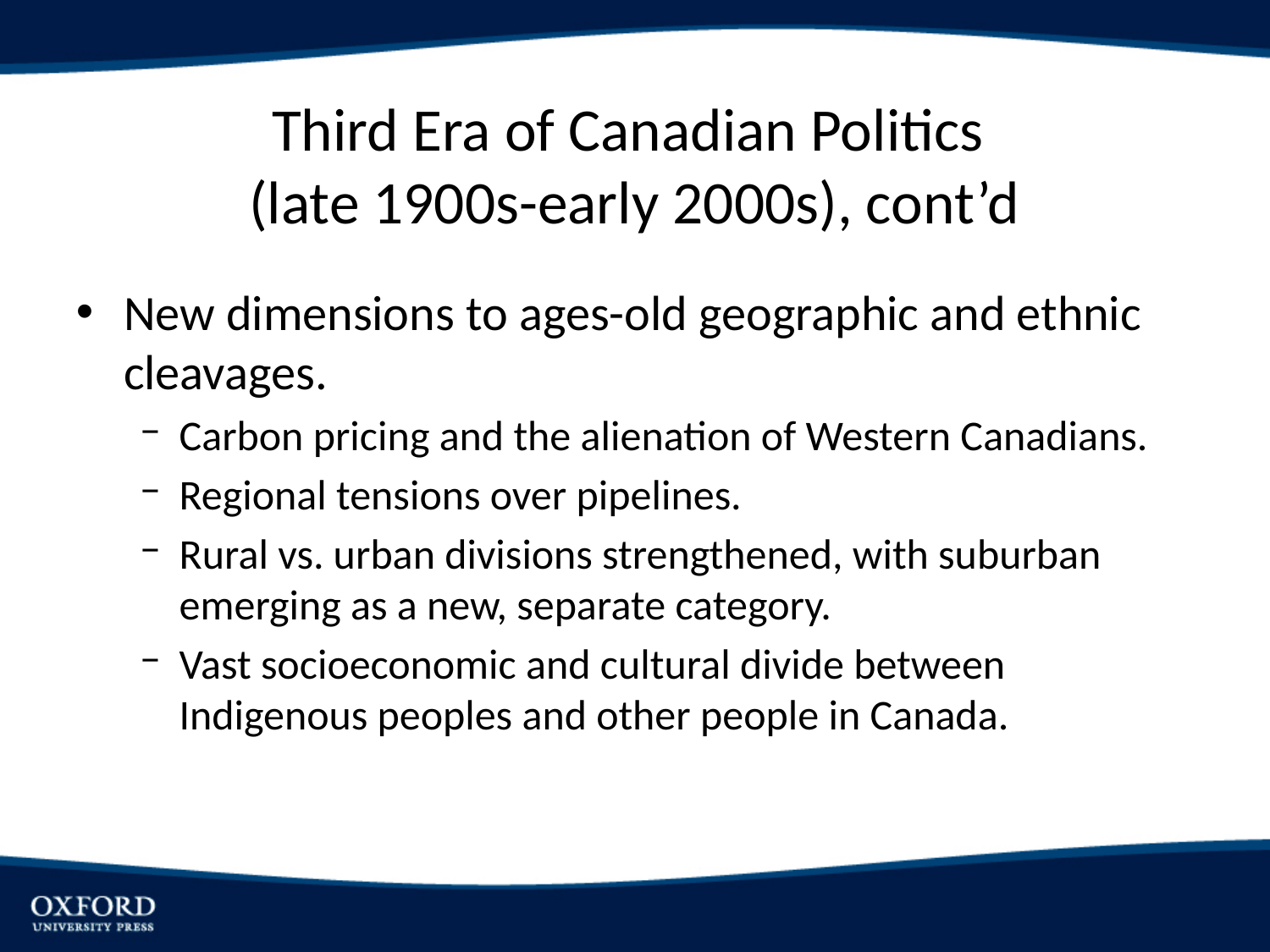

# Third Era of Canadian Politics (late 1900s-early 2000s), cont’d
New dimensions to ages-old geographic and ethnic cleavages.
Carbon pricing and the alienation of Western Canadians.
Regional tensions over pipelines.
Rural vs. urban divisions strengthened, with suburban emerging as a new, separate category.
Vast socioeconomic and cultural divide between Indigenous peoples and other people in Canada.